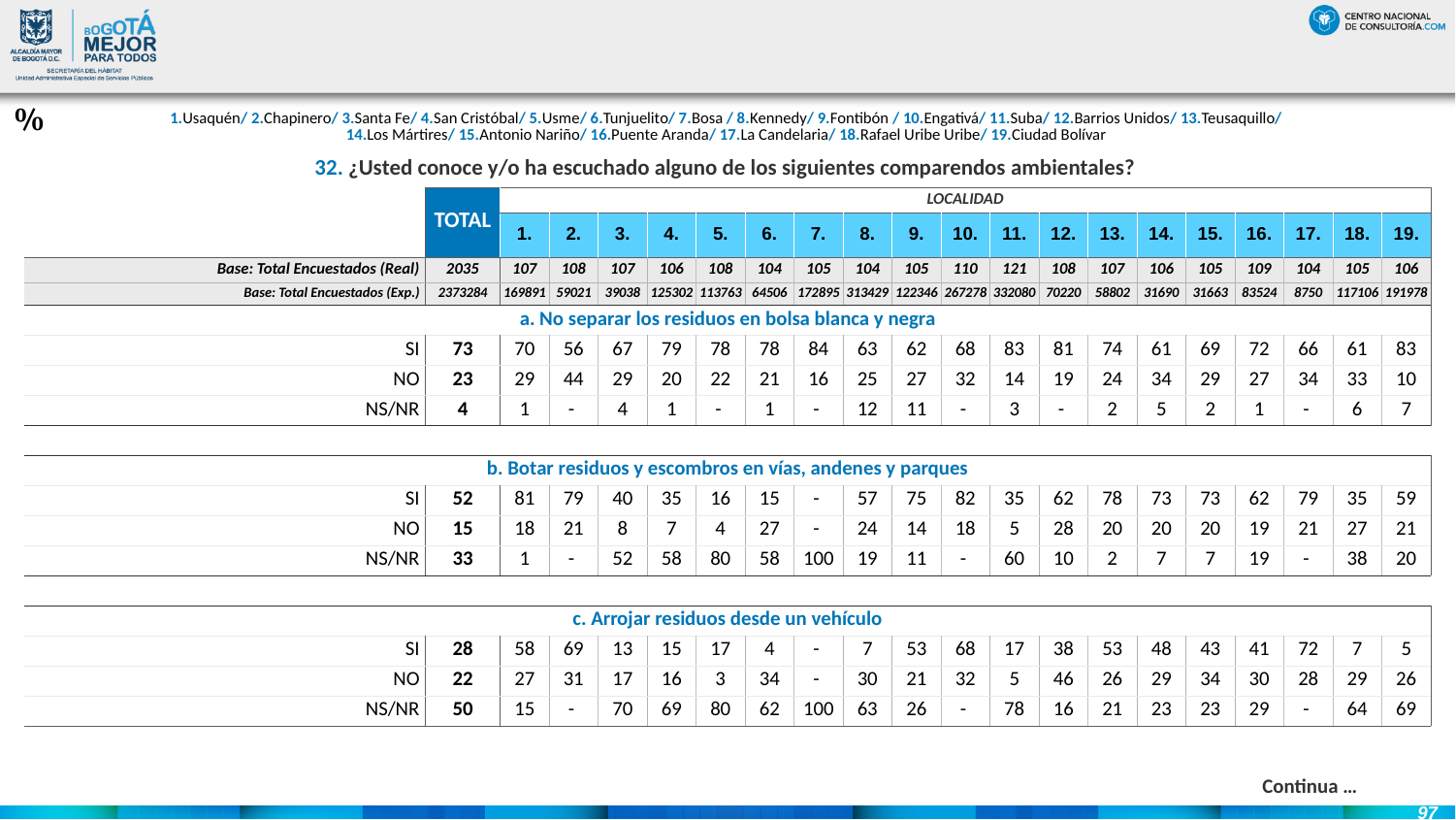

#
%
| 1.Usaquén/ 2.Chapinero/ 3.Santa Fe/ 4.San Cristóbal/ 5.Usme/ 6.Tunjuelito/ 7.Bosa / 8.Kennedy/ 9.Fontibón / 10.Engativá/ 11.Suba/ 12.Barrios Unidos/ 13.Teusaquillo/ 14.Los Mártires/ 15.Antonio Nariño/ 16.Puente Aranda/ 17.La Candelaria/ 18.Rafael Uribe Uribe/ 19.Ciudad Bolívar |
| --- |
| 32. ¿Usted conoce y/o ha escuchado alguno de los siguientes comparendos ambientales? |
| --- |
|  | TOTAL | LOCALIDAD |  |  |  |  |  |  |  |  |  |  |  |  |  |  |  |  |  |  |
| --- | --- | --- | --- | --- | --- | --- | --- | --- | --- | --- | --- | --- | --- | --- | --- | --- | --- | --- | --- | --- |
|  |  | 1. | 2. | 3. | 4. | 5. | 6. | 7. | 8. | 9. | 10. | 11. | 12. | 13. | 14. | 15. | 16. | 17. | 18. | 19. |
| Base: Total Encuestados (Real) | 2035 | 107 | 108 | 107 | 106 | 108 | 104 | 105 | 104 | 105 | 110 | 121 | 108 | 107 | 106 | 105 | 109 | 104 | 105 | 106 |
| Base: Total Encuestados (Exp.) | 2373284 | 169891 | 59021 | 39038 | 125302 | 113763 | 64506 | 172895 | 313429 | 122346 | 267278 | 332080 | 70220 | 58802 | 31690 | 31663 | 83524 | 8750 | 117106 | 191978 |
| a. No separar los residuos en bolsa blanca y negra |  |  |  |  |  |  |  |  |  |  |  |  |  |  |  |  |  |  |  |  |
| SI | 73 | 70 | 56 | 67 | 79 | 78 | 78 | 84 | 63 | 62 | 68 | 83 | 81 | 74 | 61 | 69 | 72 | 66 | 61 | 83 |
| NO | 23 | 29 | 44 | 29 | 20 | 22 | 21 | 16 | 25 | 27 | 32 | 14 | 19 | 24 | 34 | 29 | 27 | 34 | 33 | 10 |
| NS/NR | 4 | 1 | - | 4 | 1 | - | 1 | - | 12 | 11 | - | 3 | - | 2 | 5 | 2 | 1 | - | 6 | 7 |
|  |  |  |  |  |  |  |  |  |  |  |  |  |  |  |  |  |  |  |  |  |
| b. Botar residuos y escombros en vías, andenes y parques |  |  |  |  |  |  |  |  |  |  |  |  |  |  |  |  |  |  |  |  |
| SI | 52 | 81 | 79 | 40 | 35 | 16 | 15 | - | 57 | 75 | 82 | 35 | 62 | 78 | 73 | 73 | 62 | 79 | 35 | 59 |
| NO | 15 | 18 | 21 | 8 | 7 | 4 | 27 | - | 24 | 14 | 18 | 5 | 28 | 20 | 20 | 20 | 19 | 21 | 27 | 21 |
| NS/NR | 33 | 1 | - | 52 | 58 | 80 | 58 | 100 | 19 | 11 | - | 60 | 10 | 2 | 7 | 7 | 19 | - | 38 | 20 |
|  |  |  |  |  |  |  |  |  |  |  |  |  |  |  |  |  |  |  |  |  |
| c. Arrojar residuos desde un vehículo |  |  |  |  |  |  |  |  |  |  |  |  |  |  |  |  |  |  |  |  |
| SI | 28 | 58 | 69 | 13 | 15 | 17 | 4 | - | 7 | 53 | 68 | 17 | 38 | 53 | 48 | 43 | 41 | 72 | 7 | 5 |
| NO | 22 | 27 | 31 | 17 | 16 | 3 | 34 | - | 30 | 21 | 32 | 5 | 46 | 26 | 29 | 34 | 30 | 28 | 29 | 26 |
| NS/NR | 50 | 15 | - | 70 | 69 | 80 | 62 | 100 | 63 | 26 | - | 78 | 16 | 21 | 23 | 23 | 29 | - | 64 | 69 |
Continua …
97